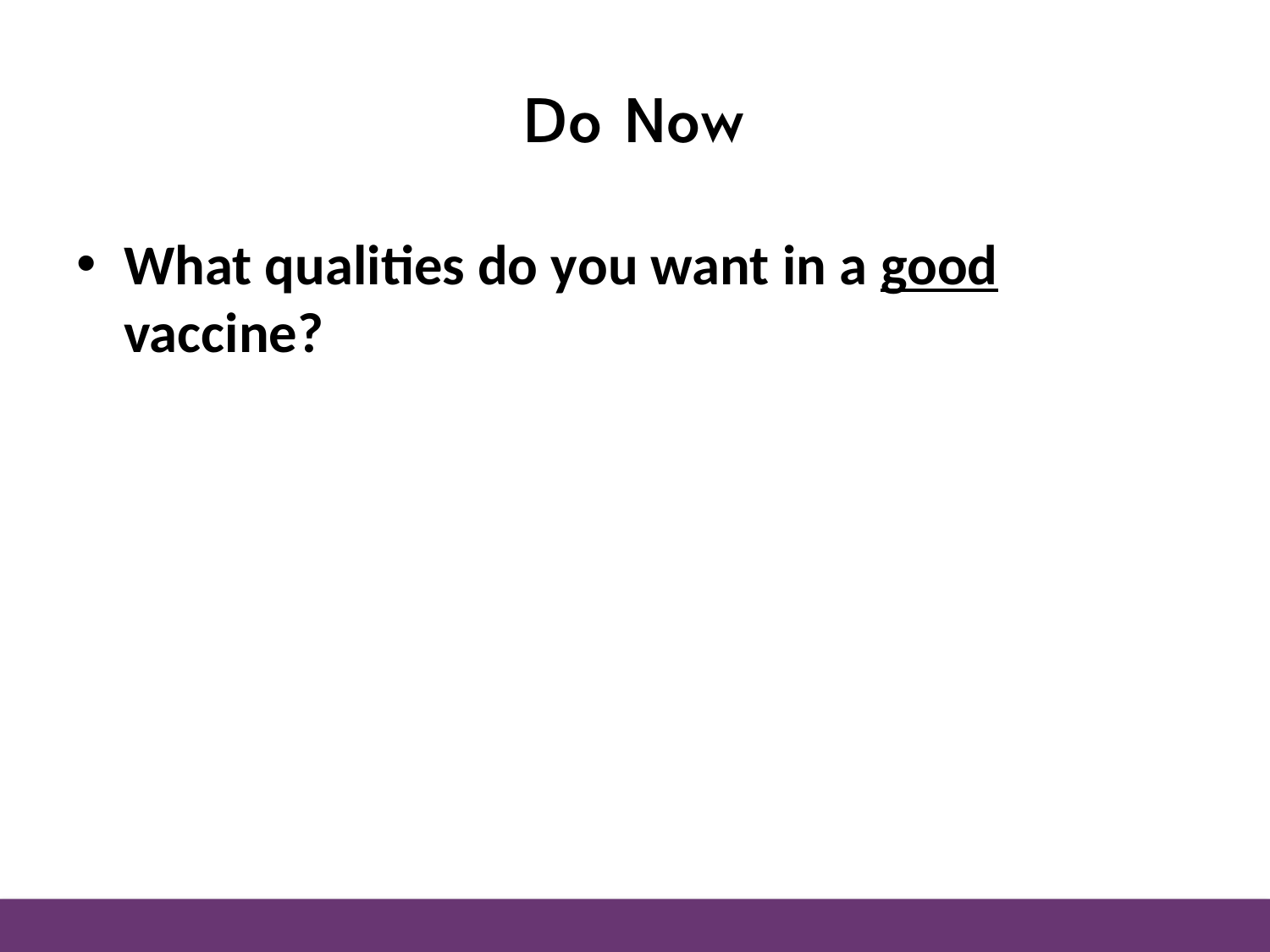

# Do Now
What qualities do you want in a good vaccine?